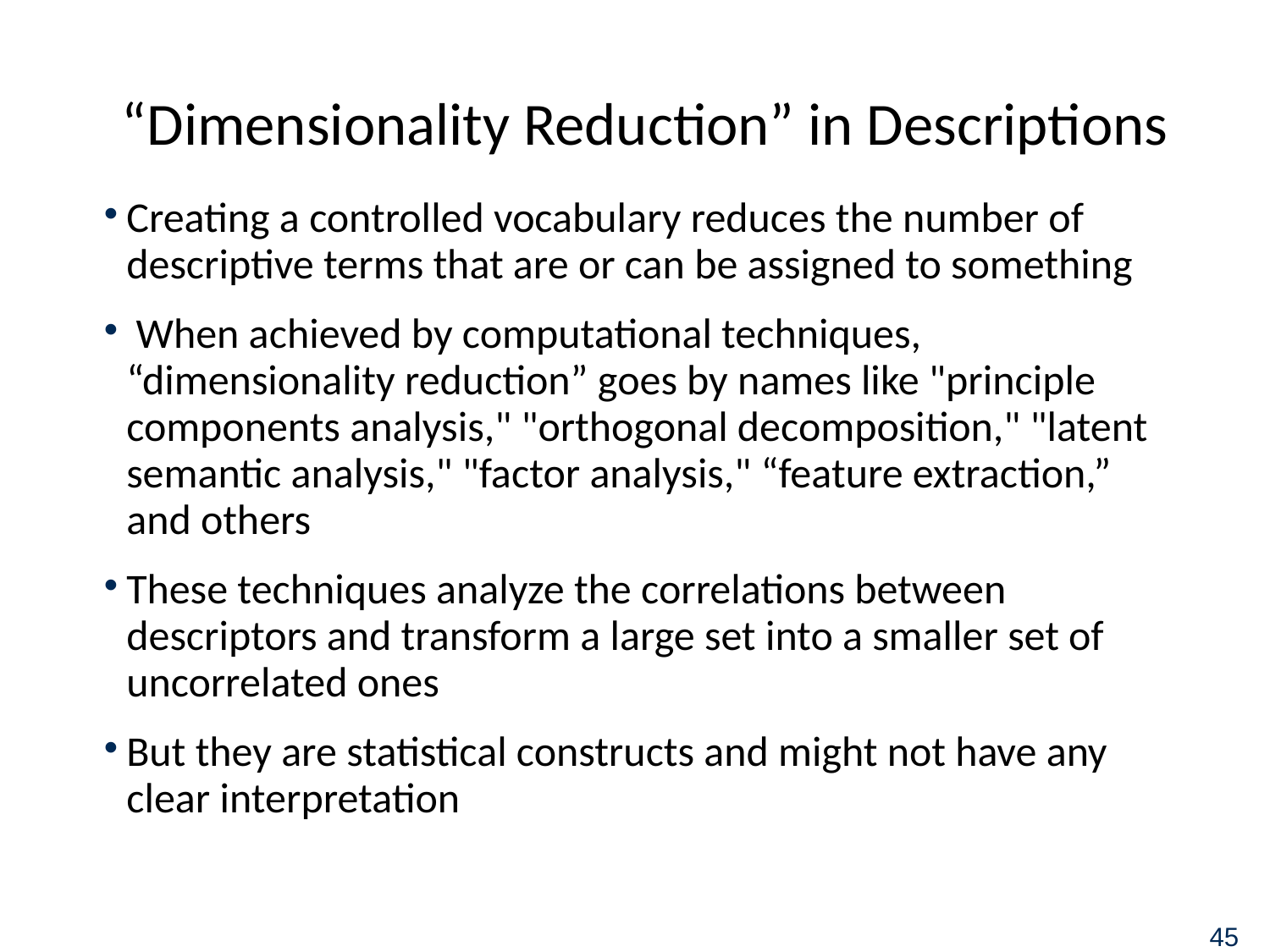

# “Dimensionality Reduction” in Descriptions
Creating a controlled vocabulary reduces the number of descriptive terms that are or can be assigned to something
 When achieved by computational techniques, “dimensionality reduction” goes by names like "principle components analysis," "orthogonal decomposition," "latent semantic analysis," "factor analysis," “feature extraction,” and others
These techniques analyze the correlations between descriptors and transform a large set into a smaller set of uncorrelated ones
But they are statistical constructs and might not have any clear interpretation
45